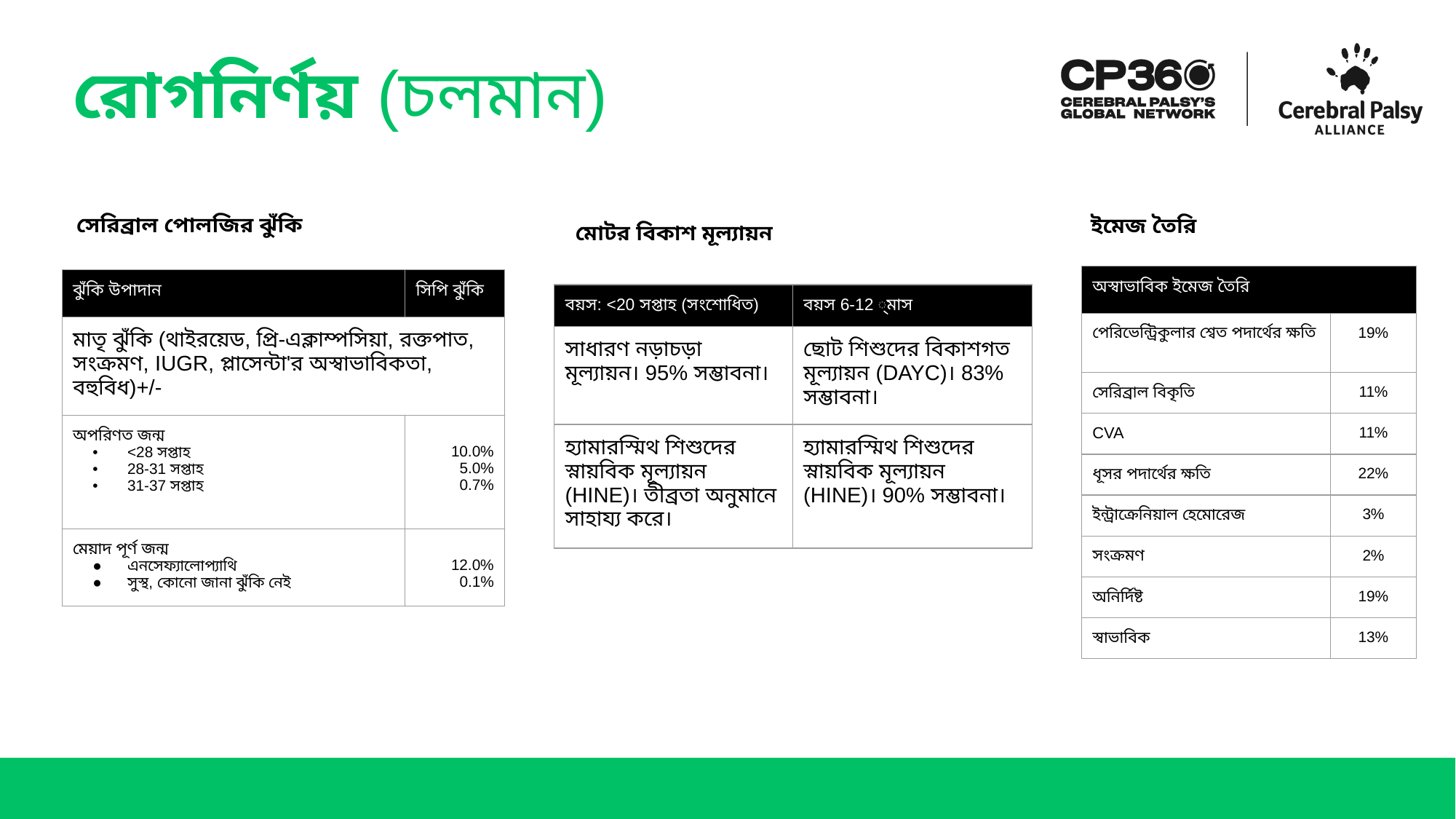

# রোগনির্ণয় (চলমান)
সেরিব্রাল পোলজির ঝুঁকি
ইমেজ তৈরি
মোটর বিকাশ মূল্যায়ন
| অস্বাভাবিক ইমেজ তৈরি |  |
| --- | --- |
| পেরিভেন্ট্রিকুলার শ্বেত পদার্থের ক্ষতি | 19% |
| সেরিব্রাল বিকৃতি | 11% |
| CVA | 11% |
| ধূসর পদার্থের ক্ষতি | 22% |
| ইন্ট্রাক্রেনিয়াল হেমোরেজ | 3% |
| সংক্রমণ | 2% |
| অনির্দিষ্ট | 19% |
| স্বাভাবিক | 13% |
| ঝুঁকি উপাদান | সিপি ঝুঁকি |
| --- | --- |
| মাতৃ ঝুঁকি (থাইরয়েড, প্রি-এক্লাম্পসিয়া, রক্তপাত, সংক্রমণ, IUGR, প্লাসেন্টা'র অস্বাভাবিকতা, বহুবিধ)+/- |  |
| অপরিণত জন্ম <28 সপ্তাহ 28-31 সপ্তাহ 31-37 সপ্তাহ | 10.0% 5.0% 0.7% |
| মেয়াদ পূর্ণ জন্ম এনসেফ্যালোপ্যাথি সুস্থ, কোনো জানা ঝুঁকি নেই | 12.0% 0.1% |
| বয়স: <20 সপ্তাহ (সংশোধিত) | বয়স 6-12 ্মাস |
| --- | --- |
| সাধারণ নড়াচড়া মূল্যায়ন। 95% সম্ভাবনা। | ছোট শিশুদের বিকাশগত মূল্যায়ন (DAYC)। 83% সম্ভাবনা। |
| হ্যামারস্মিথ শিশুদের স্নায়বিক মূল্যায়ন (HINE)। তীব্রতা অনুমানে সাহায্য করে। | হ্যামারস্মিথ শিশুদের স্নায়বিক মূল্যায়ন (HINE)। 90% সম্ভাবনা। |